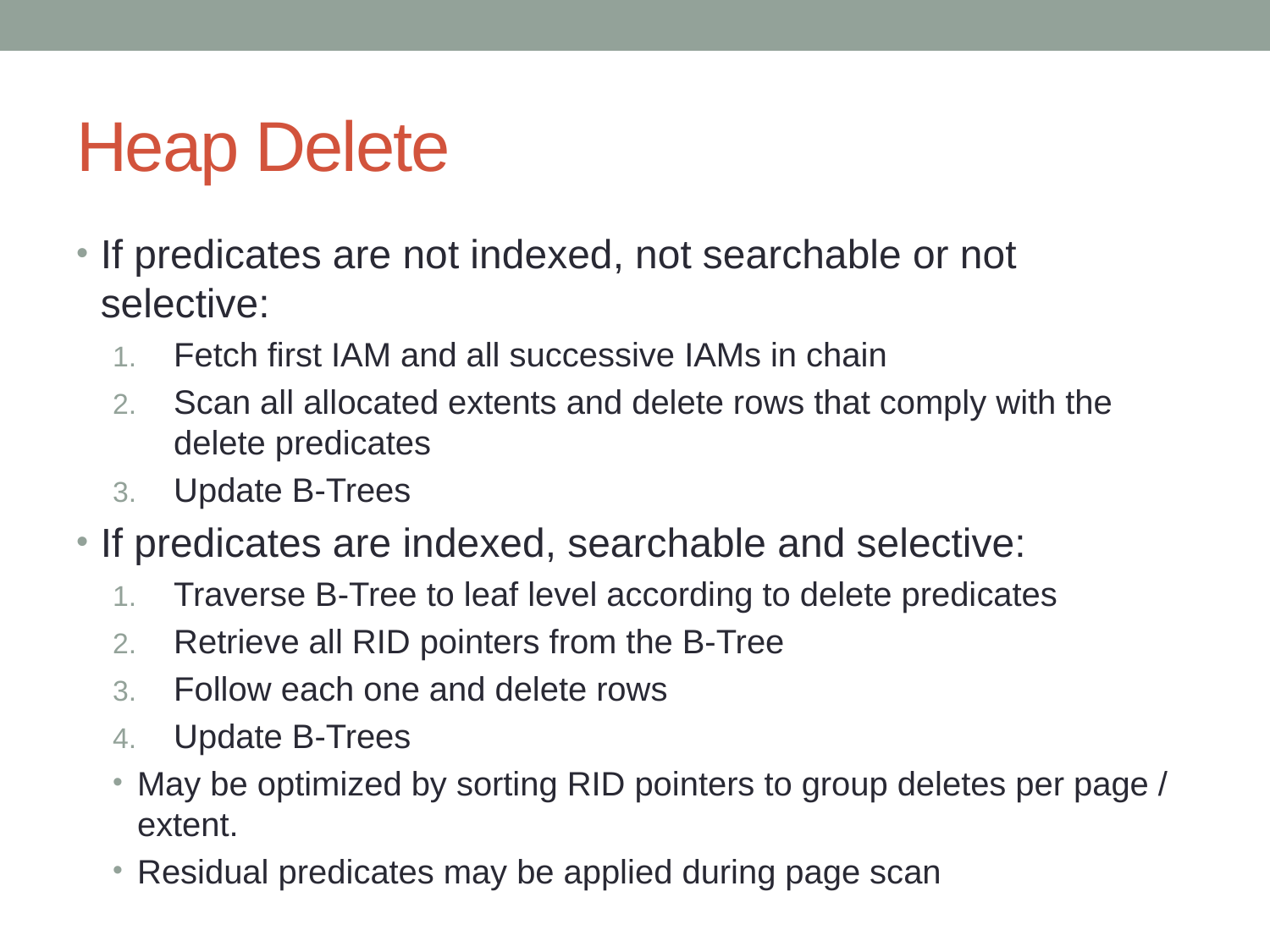

# Heap Delete
If predicates are not indexed, not searchable or not selective:
Fetch first IAM and all successive IAMs in chain
Scan all allocated extents and delete rows that comply with the delete predicates
Update B-Trees
If predicates are indexed, searchable and selective:
Traverse B-Tree to leaf level according to delete predicates
Retrieve all RID pointers from the B-Tree
Follow each one and delete rows
Update B-Trees
May be optimized by sorting RID pointers to group deletes per page / extent.
Residual predicates may be applied during page scan